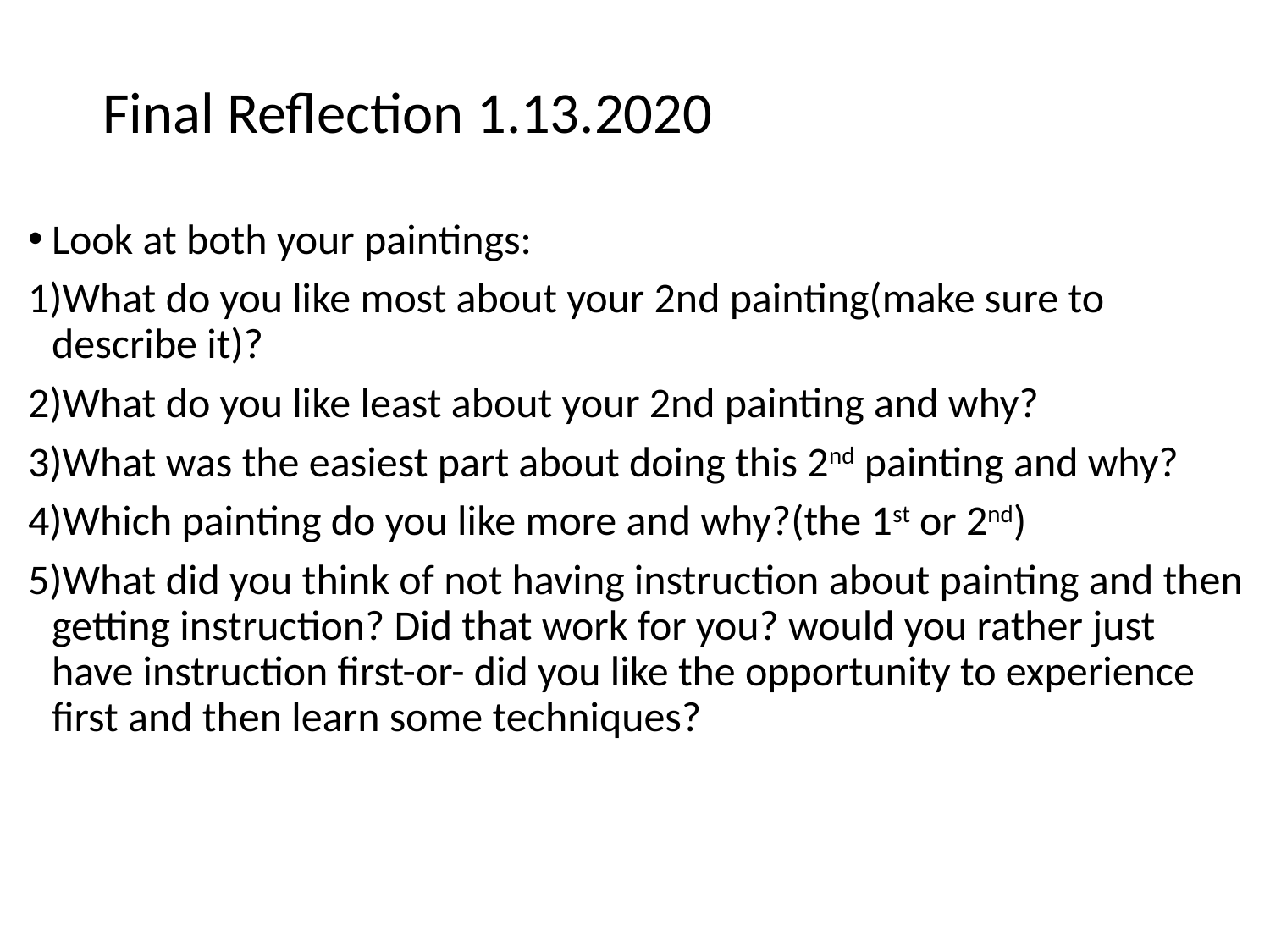

# Final Reflection 1.13.2020
Look at both your paintings:
What do you like most about your 2nd painting(make sure to describe it)?
What do you like least about your 2nd painting and why?
What was the easiest part about doing this 2nd painting and why?
Which painting do you like more and why?(the 1st or 2nd)
What did you think of not having instruction about painting and then getting instruction? Did that work for you? would you rather just have instruction first-or- did you like the opportunity to experience first and then learn some techniques?